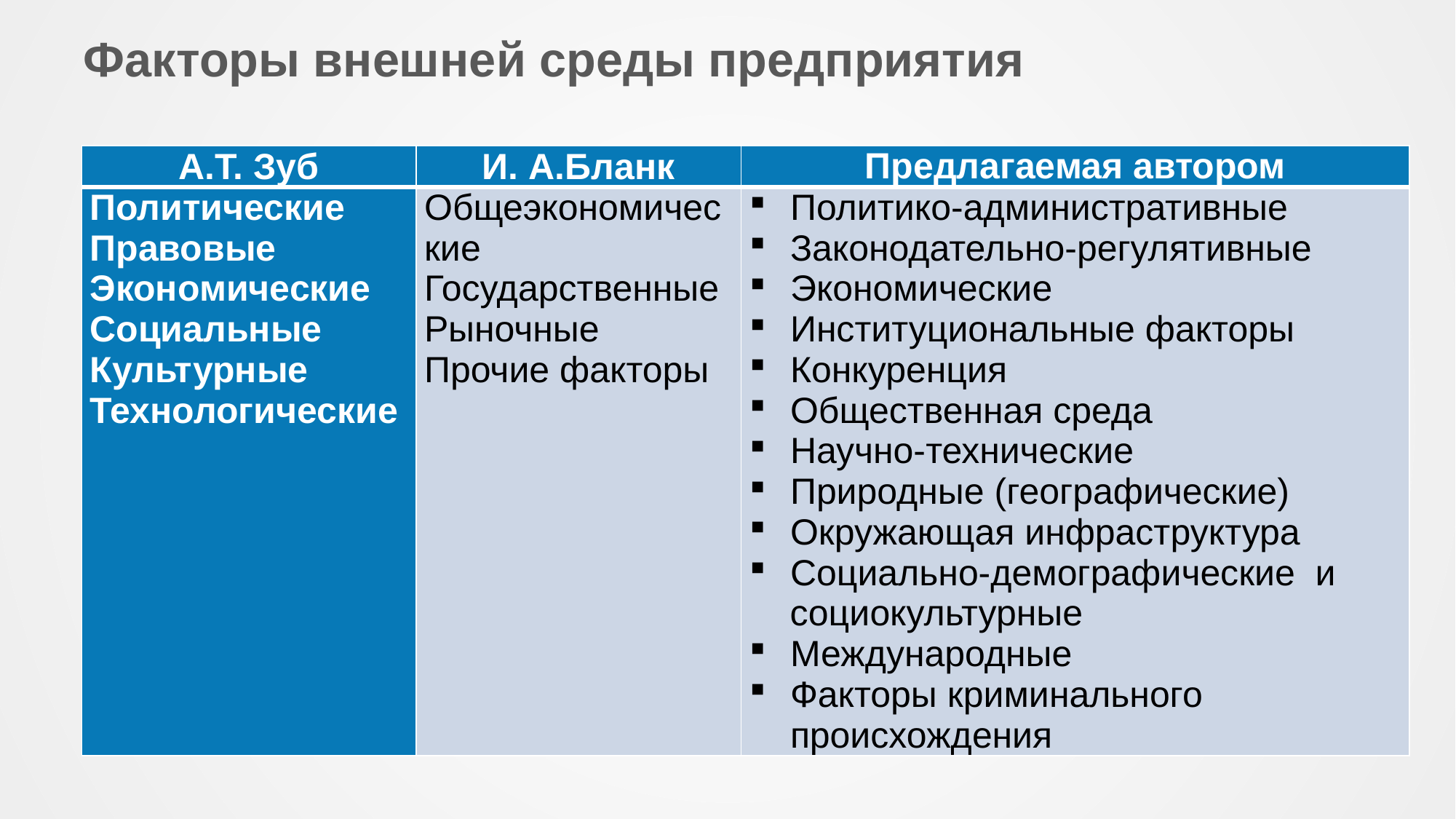

# Факторы внешней среды предприятия
| А.Т. Зуб | И. А.Бланк | Предлагаемая автором |
| --- | --- | --- |
| Политические Правовые Экономические Социальные Культурные Технологические | Общеэкономические Государственные Рыночные Прочие факторы | Политико-административные Законодательно-регулятивные Экономические Институциональные факторы Конкуренция Общественная среда Научно-технические Природные (географические) Окружающая инфраструктура Социально-демографические и социокультурные Международные Факторы криминального происхождения |